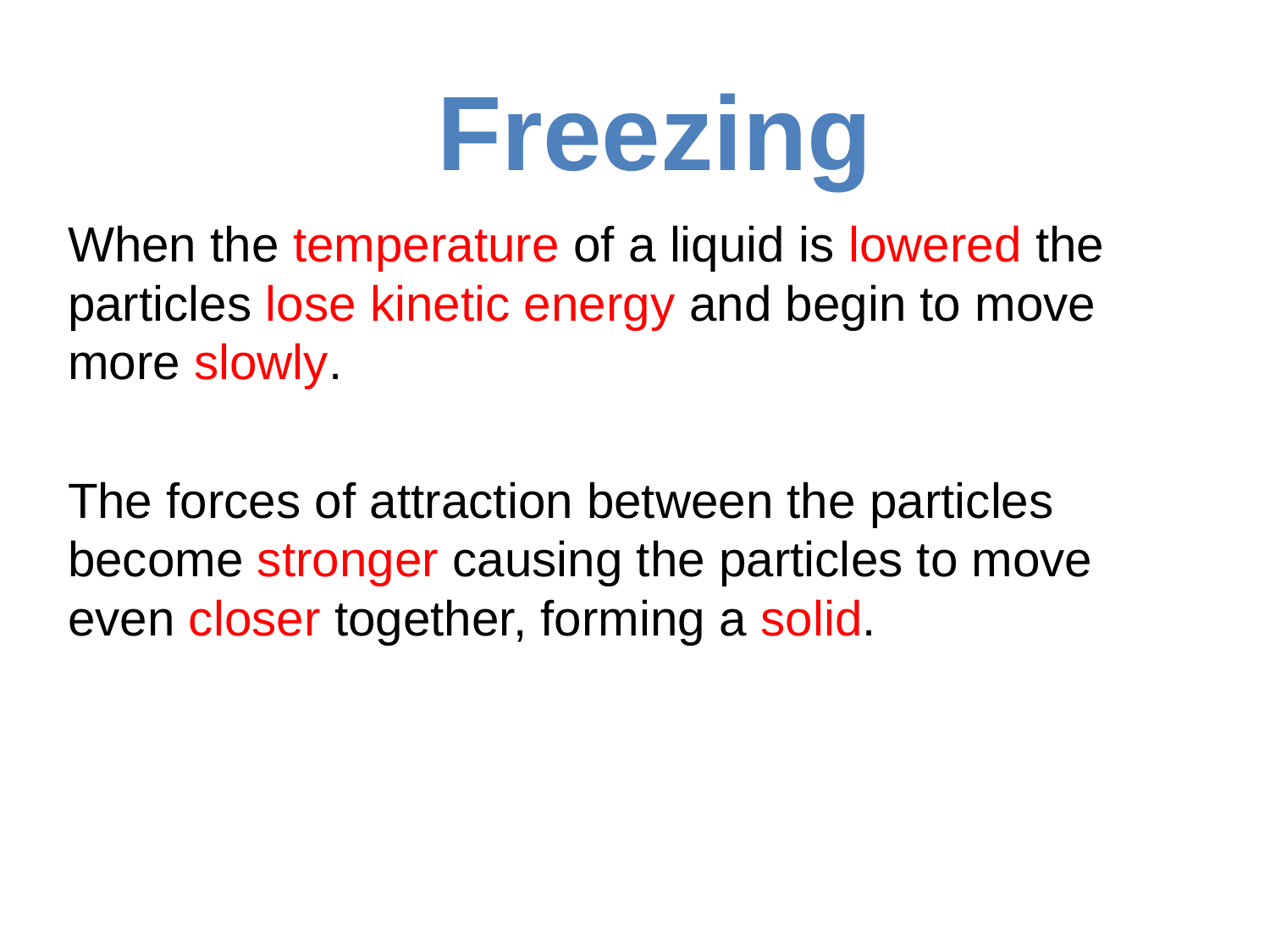

# Freezing
When the temperature of a liquid is lowered the particles lose kinetic energy and begin to move more slowly.

The forces of attraction between the particles become stronger causing the particles to move even closer together, forming a solid.